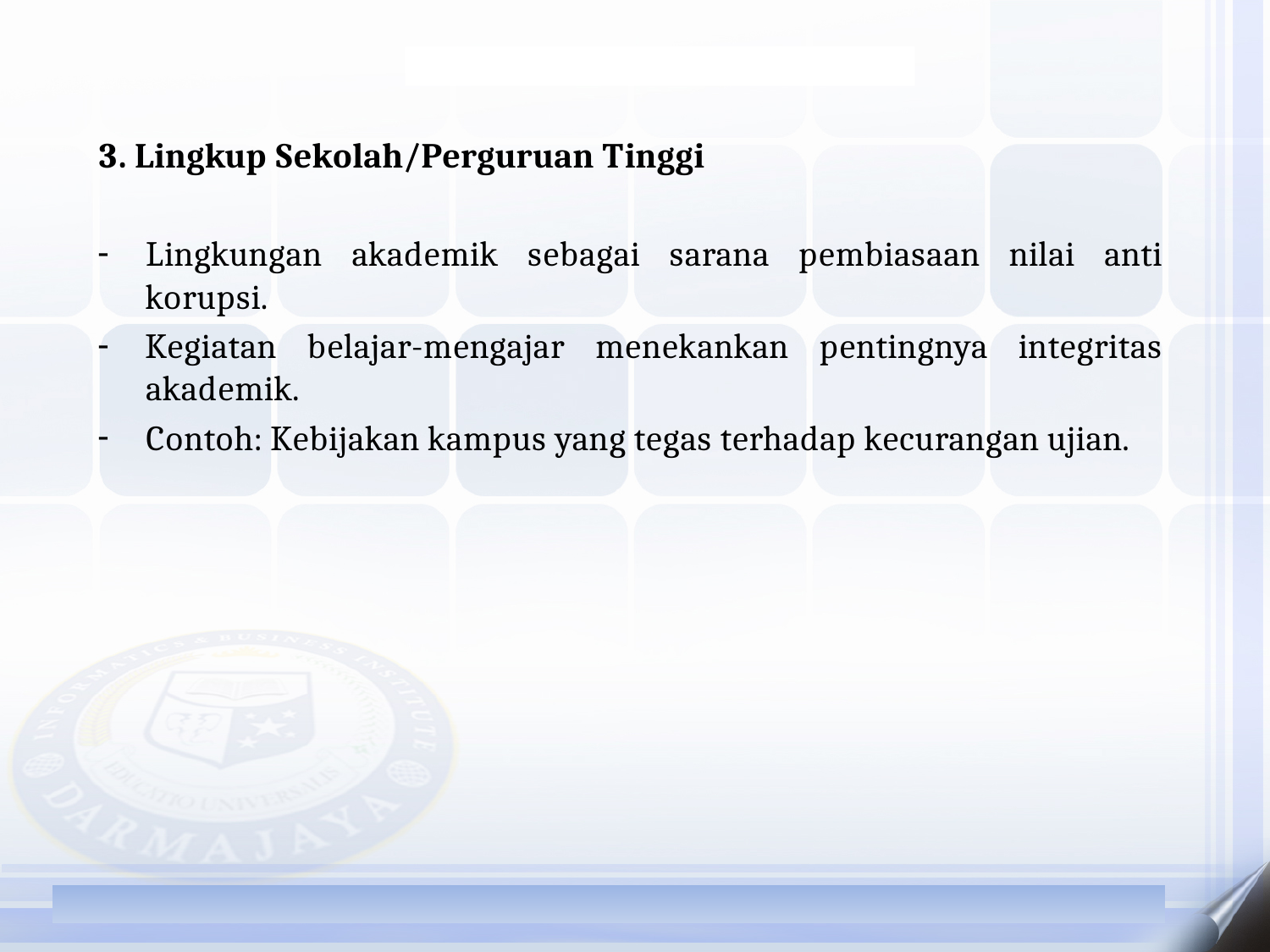

3. Lingkup Sekolah/Perguruan Tinggi

Lingkungan akademik sebagai sarana pembiasaan nilai anti korupsi.
Kegiatan belajar-mengajar menekankan pentingnya integritas akademik.
Contoh: Kebijakan kampus yang tegas terhadap kecurangan ujian.